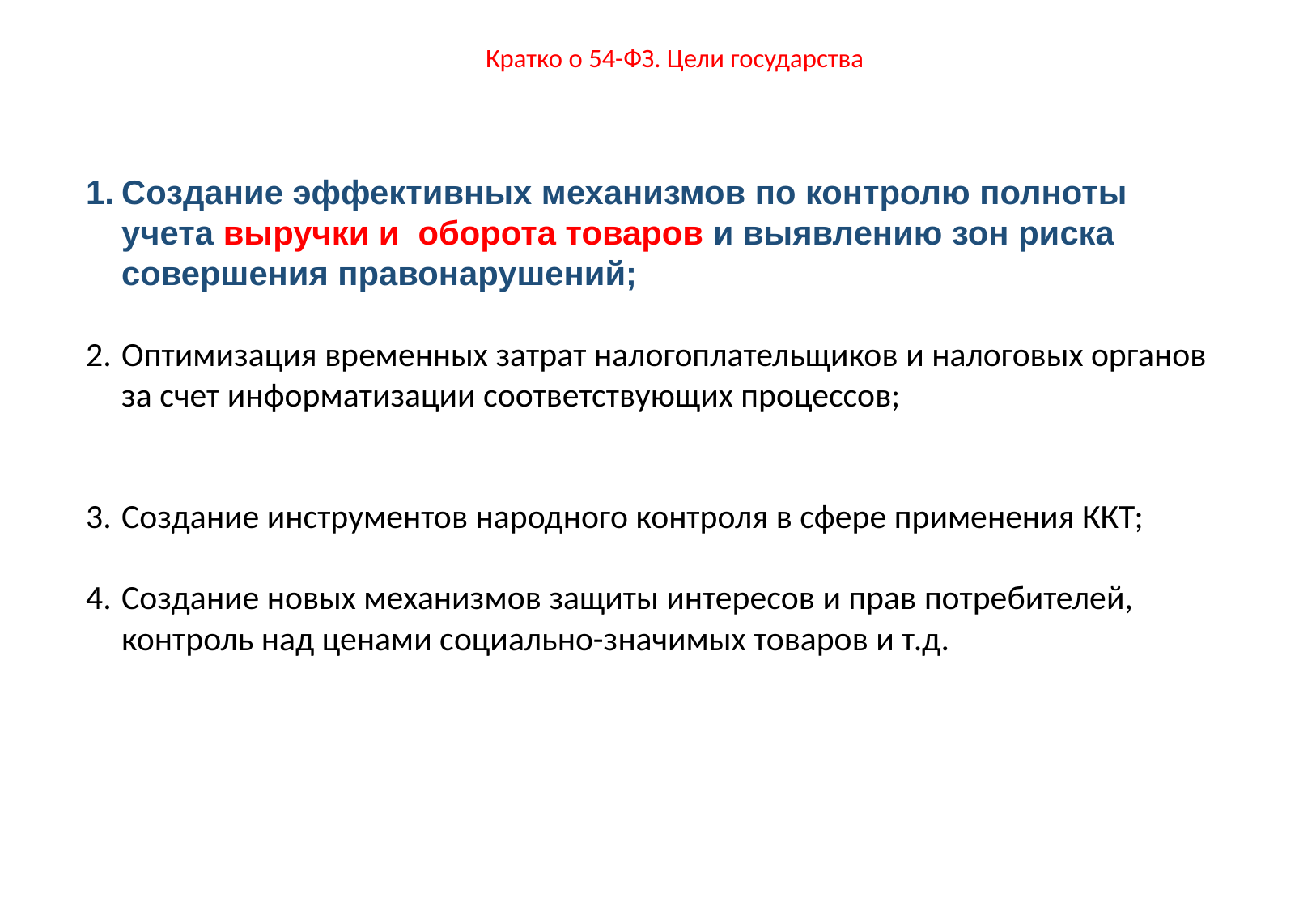

Кратко о 54-ФЗ. Цели государства
Создание эффективных механизмов по контролю полноты учета выручки и  оборота товаров и выявлению зон риска совершения правонарушений;

Оптимизация временных затрат налогоплательщиков и налоговых органов за счет информатизации соответствующих процессов;

Создание инструментов народного контроля в сфере применения ККТ;

Создание новых механизмов защиты интересов и прав потребителей, контроль над ценами социально-значимых товаров и т.д.